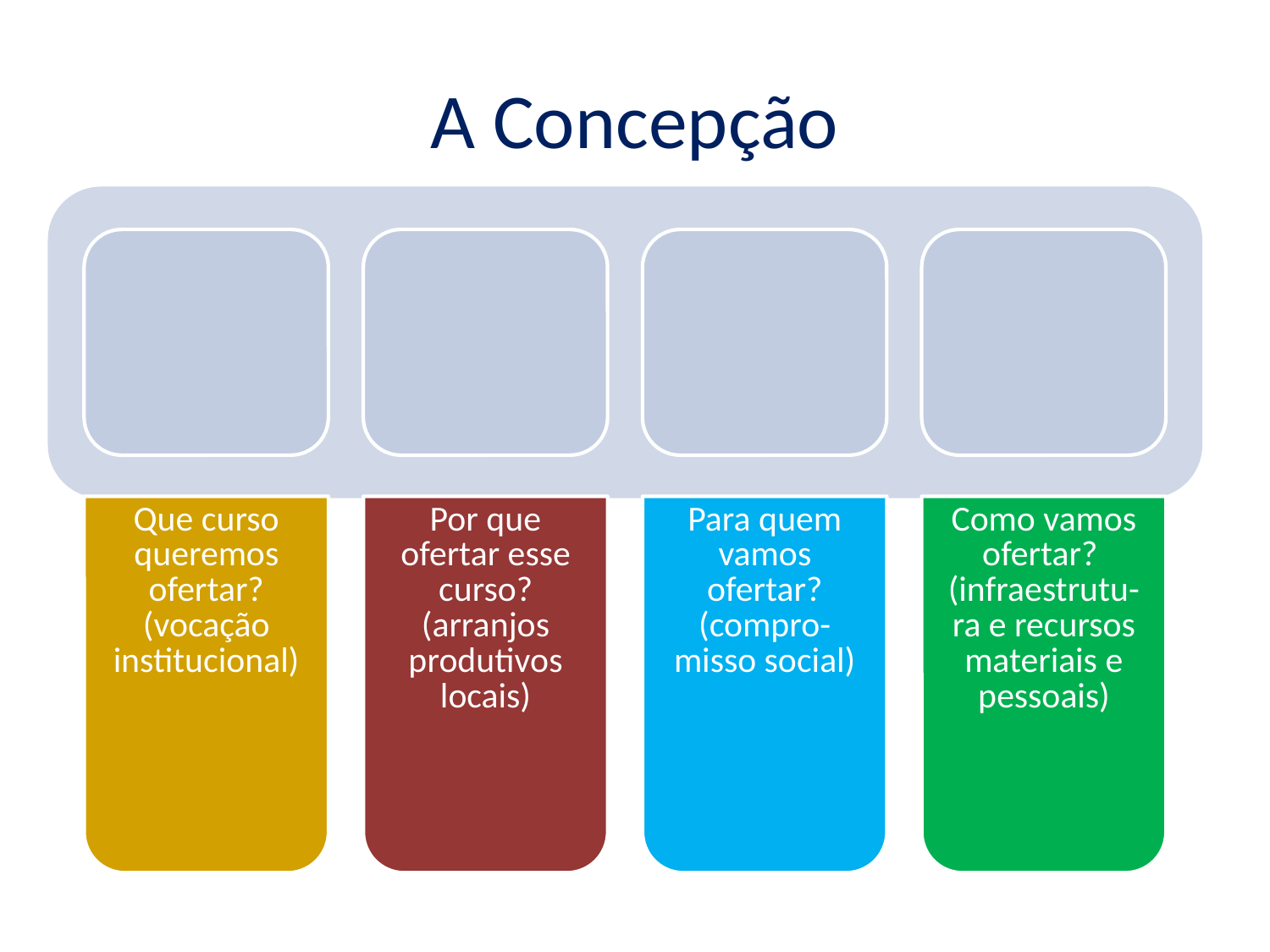

# A Concepção
Que curso queremos ofertar?
(vocação institucional)
Por que ofertar esse curso?
(arranjos produtivos locais)
Para quem vamos ofertar?
(compro-misso social)
Como vamos ofertar?
(infraestrutu-ra e recursos materiais e pessoais)